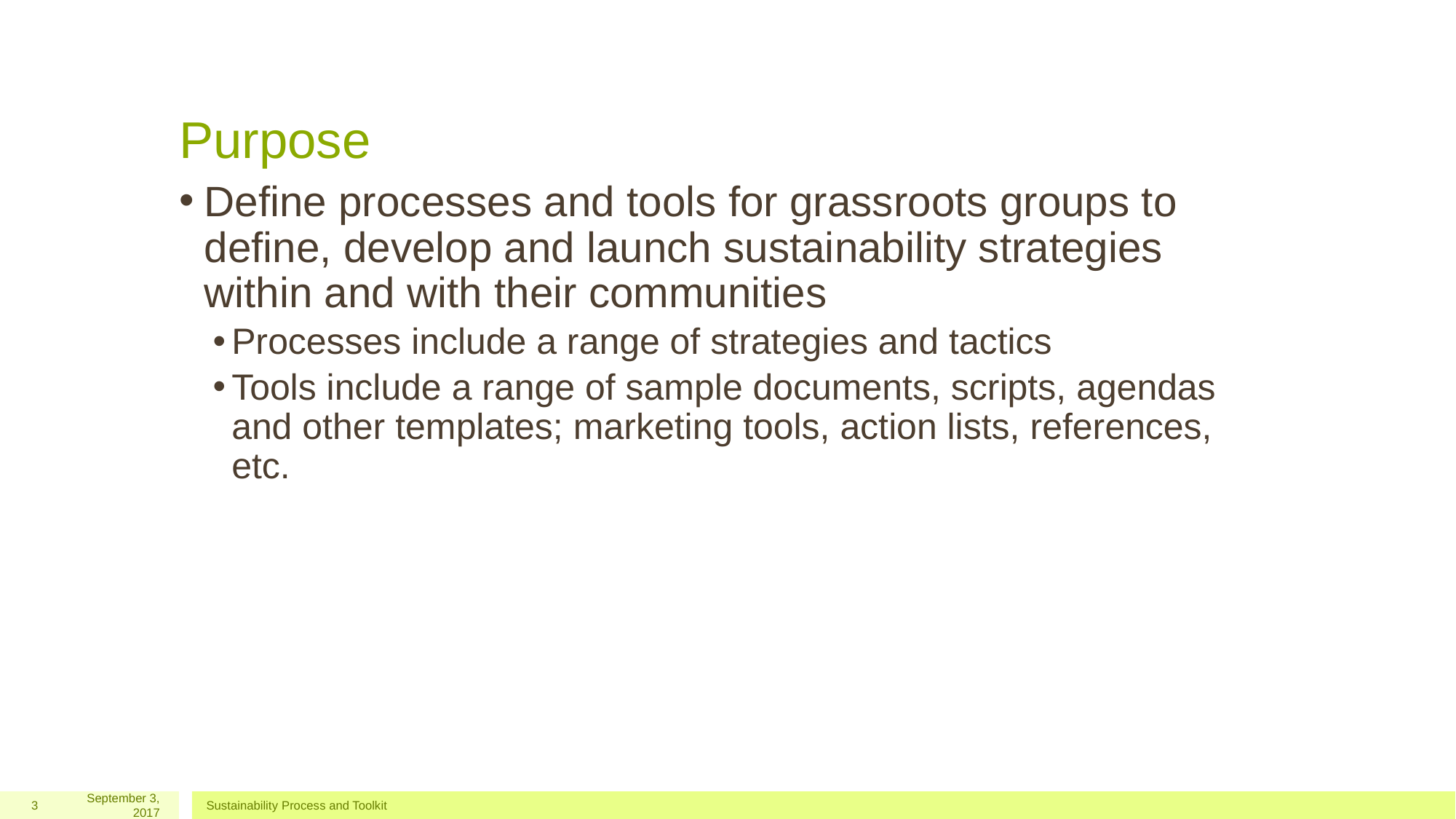

# Purpose
Define processes and tools for grassroots groups to define, develop and launch sustainability strategies within and with their communities
Processes include a range of strategies and tactics
Tools include a range of sample documents, scripts, agendas and other templates; marketing tools, action lists, references, etc.
3
September 3, 2017
Sustainability Process and Toolkit